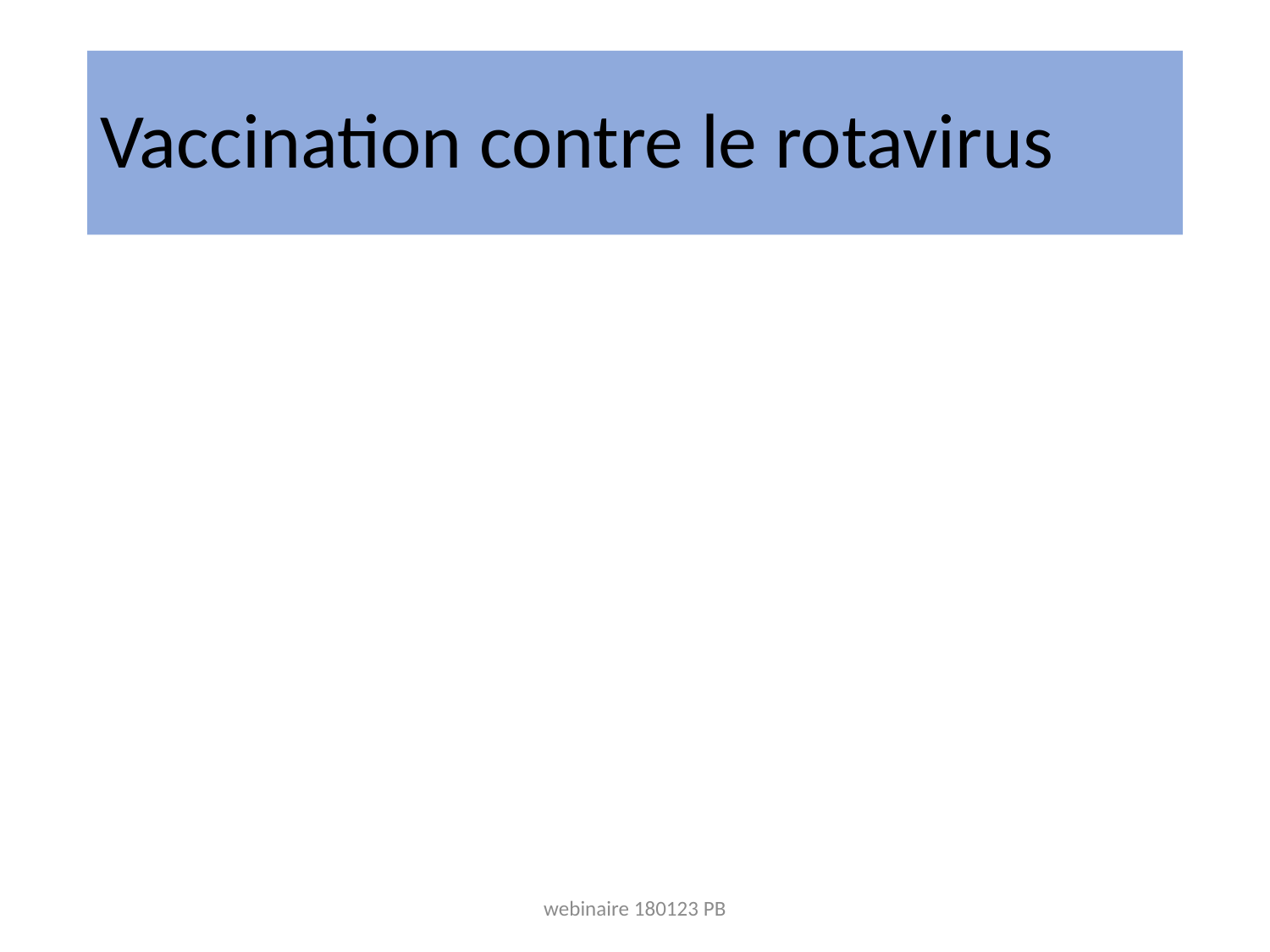

# Vaccination contre le rotavirus
webinaire 180123 PB